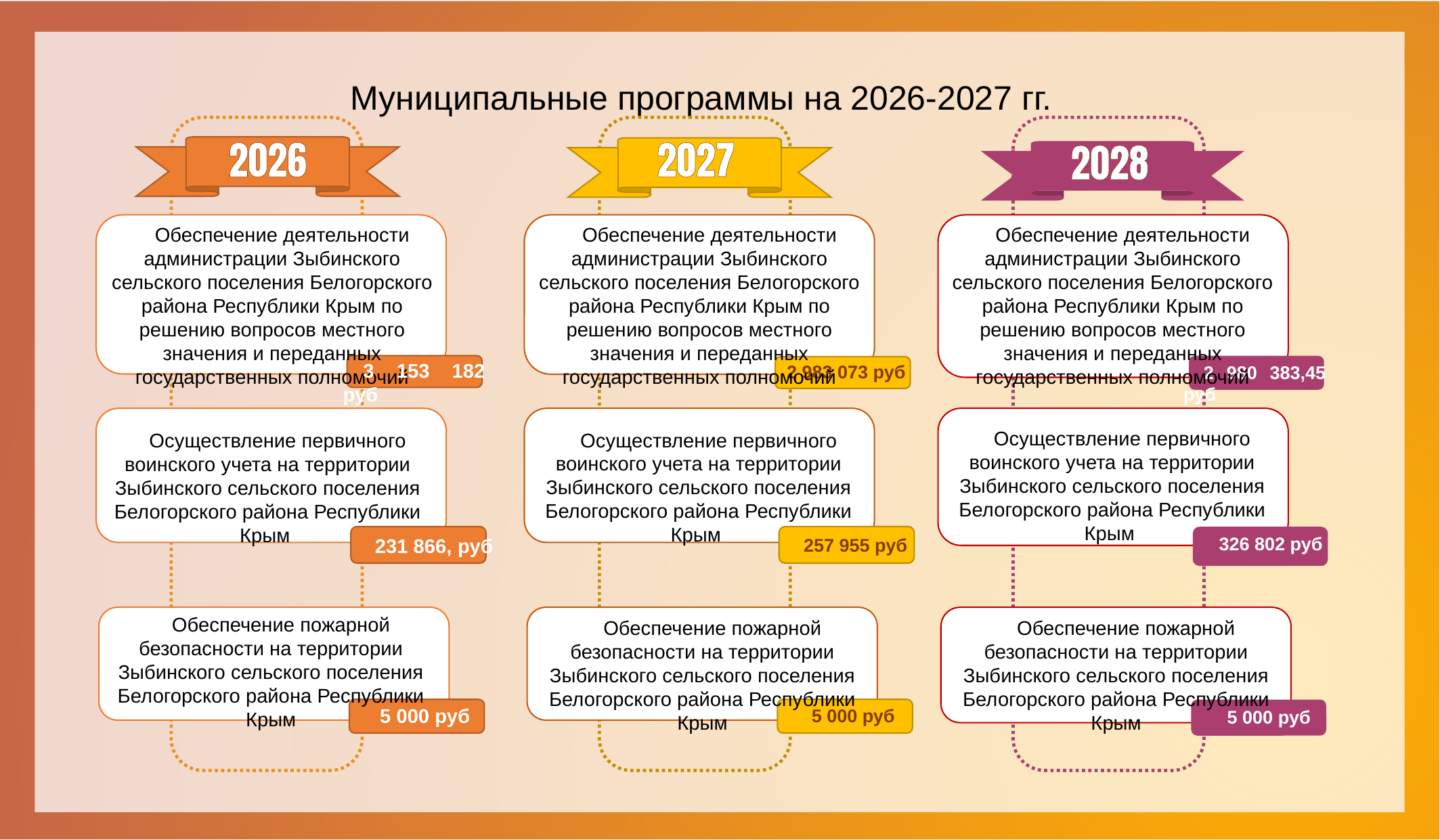

Муниципальные программы на 2026-2027 гг.

2026
2027
2028

Обеспечение деятельности администрации Зыбинского сельского поселения Белогорского района Республики Крым по решению вопросов местного значения и переданных государственных полномочий
Обеспечение деятельности администрации Зыбинского сельского поселения Белогорского района Республики Крым по решению вопросов местного значения и переданных государственных полномочий
Обеспечение деятельности администрации Зыбинского сельского поселения Белогорского района Республики Крым по решению вопросов местного значения и переданных государственных полномочий
3 153 182 руб

2 983 073 руб
2 980 383,45 руб

Осуществление первичного воинского учета на территории Зыбинского сельского поселения Белогорского района Республики Крым
Осуществление первичного воинского учета на территории Зыбинского сельского поселения Белогорского района Республики Крым
Осуществление первичного воинского учета на территории Зыбинского сельского поселения Белогорского района Республики Крым

326 802 руб
257 955 руб
231 866, руб
Обеспечение пожарной безопасности на территории Зыбинского сельского поселения Белогорского района Республики Крым

Обеспечение пожарной безопасности на территории Зыбинского сельского поселения Белогорского района Республики Крым
Обеспечение пожарной безопасности на территории Зыбинского сельского поселения Белогорского района Республики Крым
5 000 руб

5 000 руб

5 000 руб